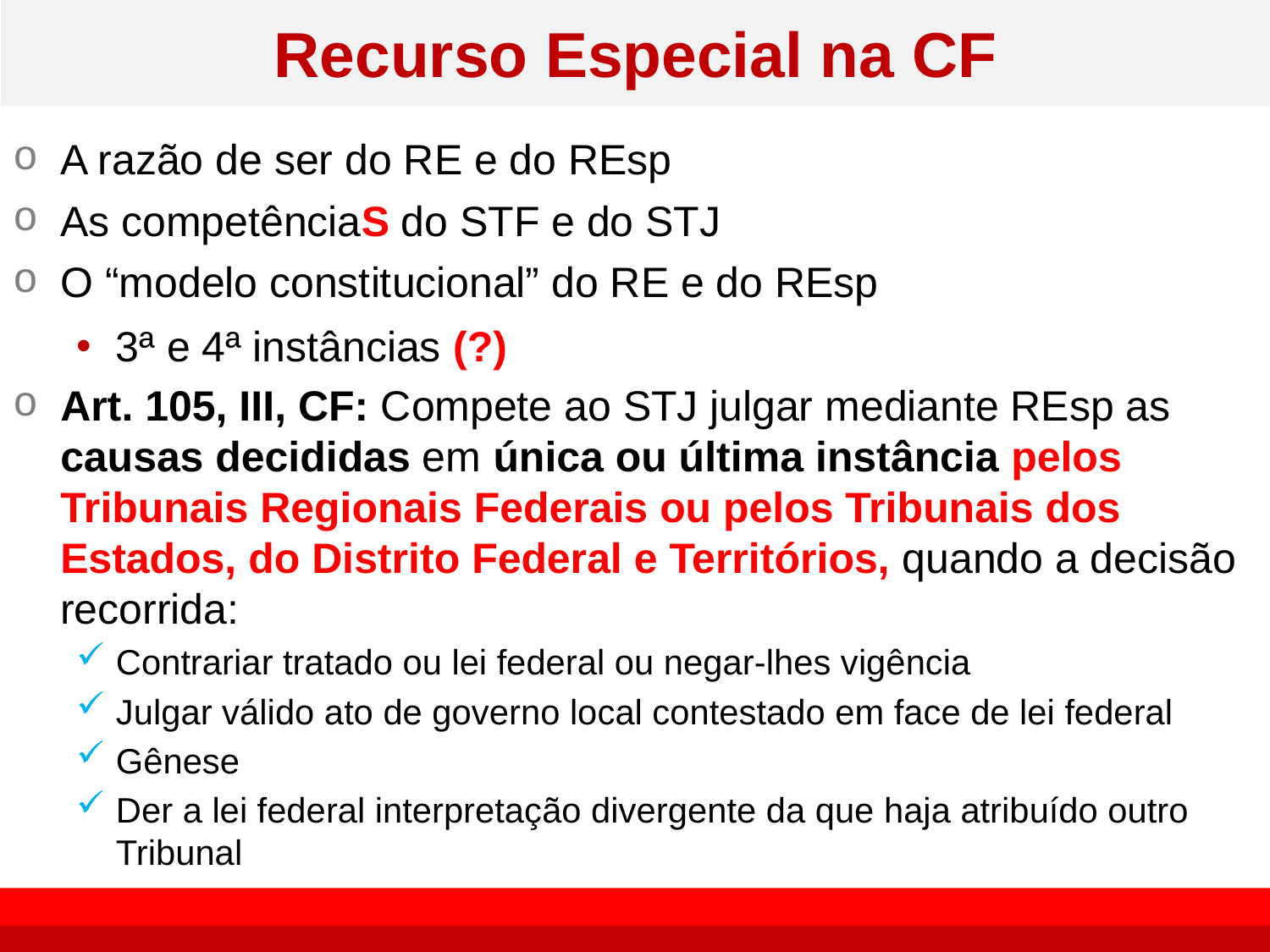

# Recurso Especial na CF
A razão de ser do RE e do REsp
As competênciaS do STF e do STJ
O “modelo constitucional” do RE e do REsp
3ª e 4ª instâncias (?)
Art. 105, III, CF: Compete ao STJ julgar mediante REsp as causas decididas em única ou última instância pelos Tribunais Regionais Federais ou pelos Tribunais dos Estados, do Distrito Federal e Territórios, quando a decisão recorrida:
Contrariar tratado ou lei federal ou negar-lhes vigência
Julgar válido ato de governo local contestado em face de lei federal
Gênese
Der a lei federal interpretação divergente da que haja atribuído outro Tribunal